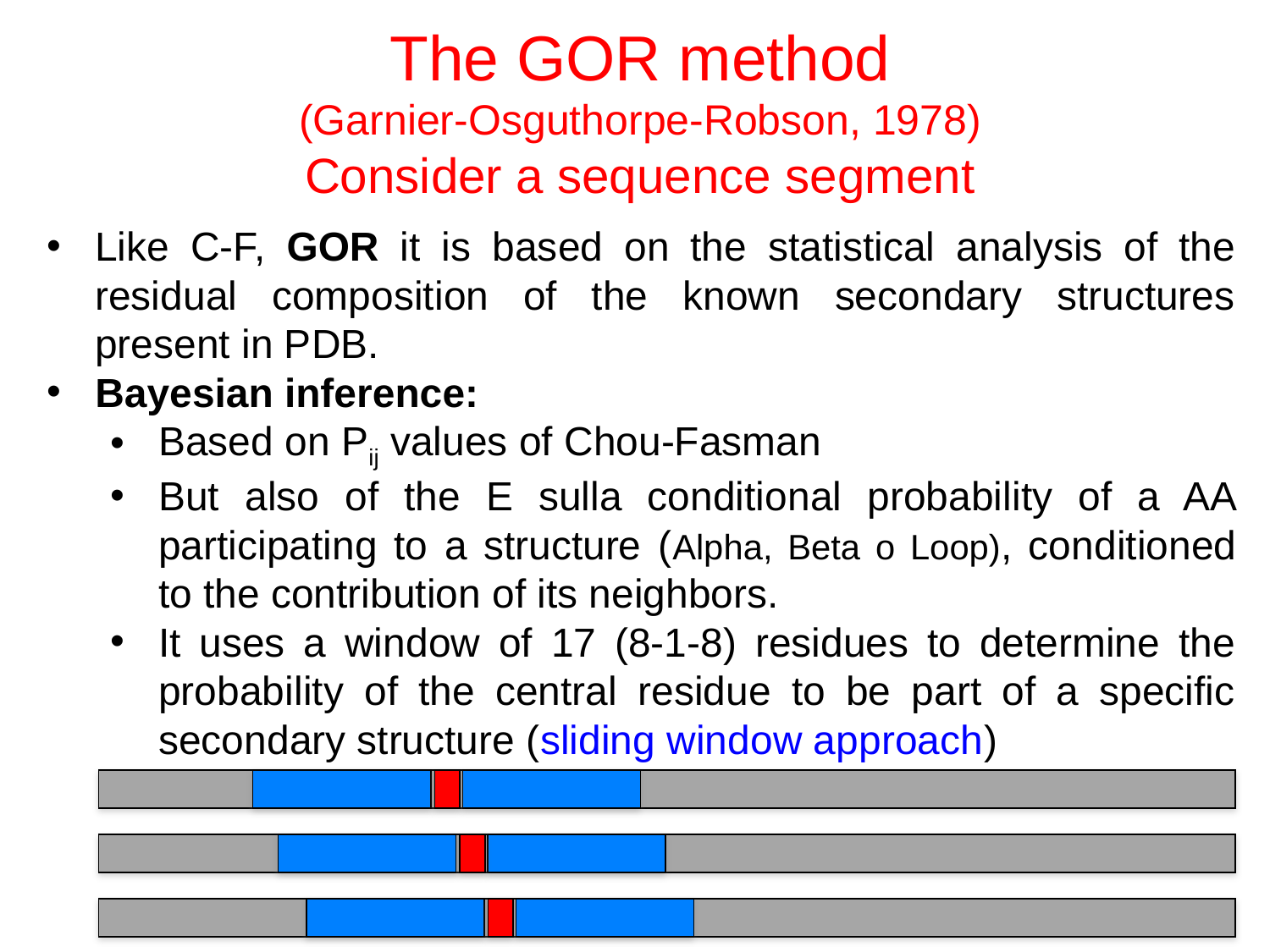

The GOR method
(Garnier-Osguthorpe-Robson, 1978)
Consider a sequence segment
Like C-F, GOR it is based on the statistical analysis of the residual composition of the known secondary structures present in PDB.
Bayesian inference:
Based on Pij values of Chou-Fasman
But also of the E sulla conditional probability of a AA participating to a structure (Alpha, Beta o Loop), conditioned to the contribution of its neighbors.
It uses a window of 17 (8-1-8) residues to determine the probability of the central residue to be part of a specific secondary structure (sliding window approach)